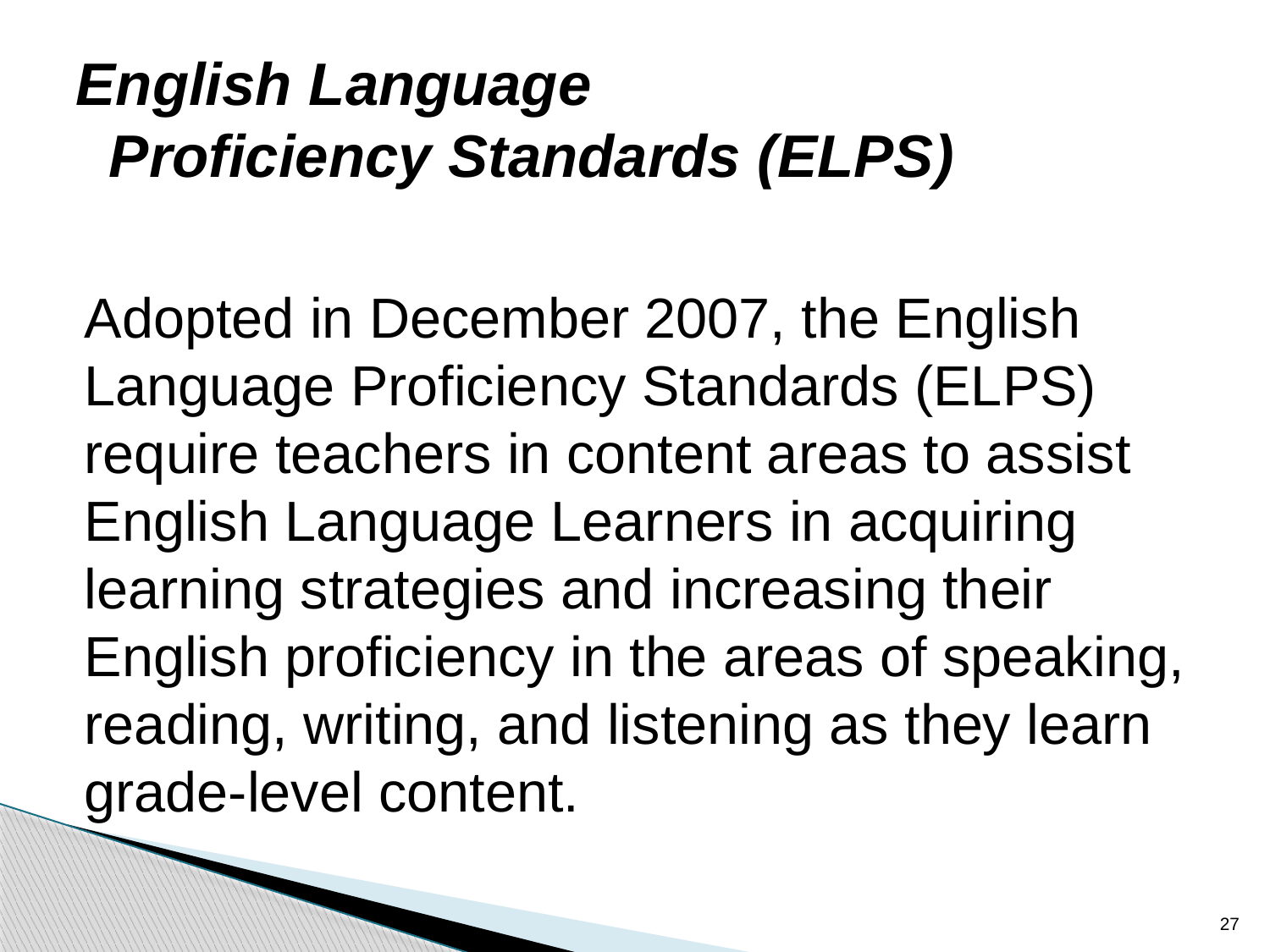

# English Language Proficiency Standards (ELPS)
Adopted in December 2007, the English Language Proficiency Standards (ELPS) require teachers in content areas to assist English Language Learners in acquiring learning strategies and increasing their English proficiency in the areas of speaking, reading, writing, and listening as they learn grade-level content.
27